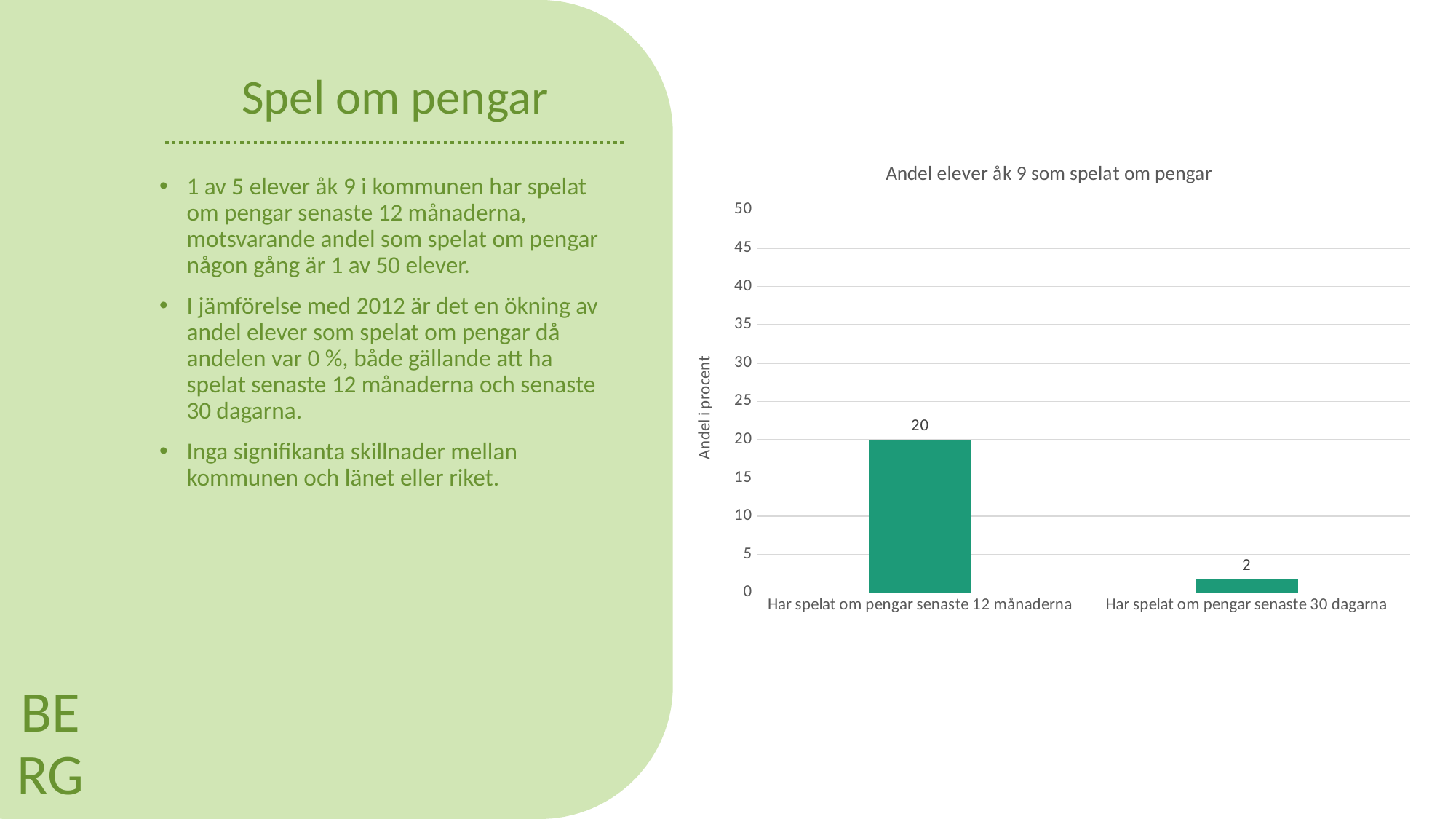

BERG
# Spel om pengar

### Chart: Andel elever åk 9 som spelat om pengar

| Category |  |
|---|---|
| Har spelat om pengar senaste 12 månaderna | 20.0 |
| Har spelat om pengar senaste 30 dagarna | 1.8 |
1 av 5 elever åk 9 i kommunen har spelat om pengar senaste 12 månaderna, motsvarande andel som spelat om pengar någon gång är 1 av 50 elever.
I jämförelse med 2012 är det en ökning av andel elever som spelat om pengar då andelen var 0 %, både gällande att ha spelat senaste 12 månaderna och senaste 30 dagarna.
Inga signifikanta skillnader mellan kommunen och länet eller riket.